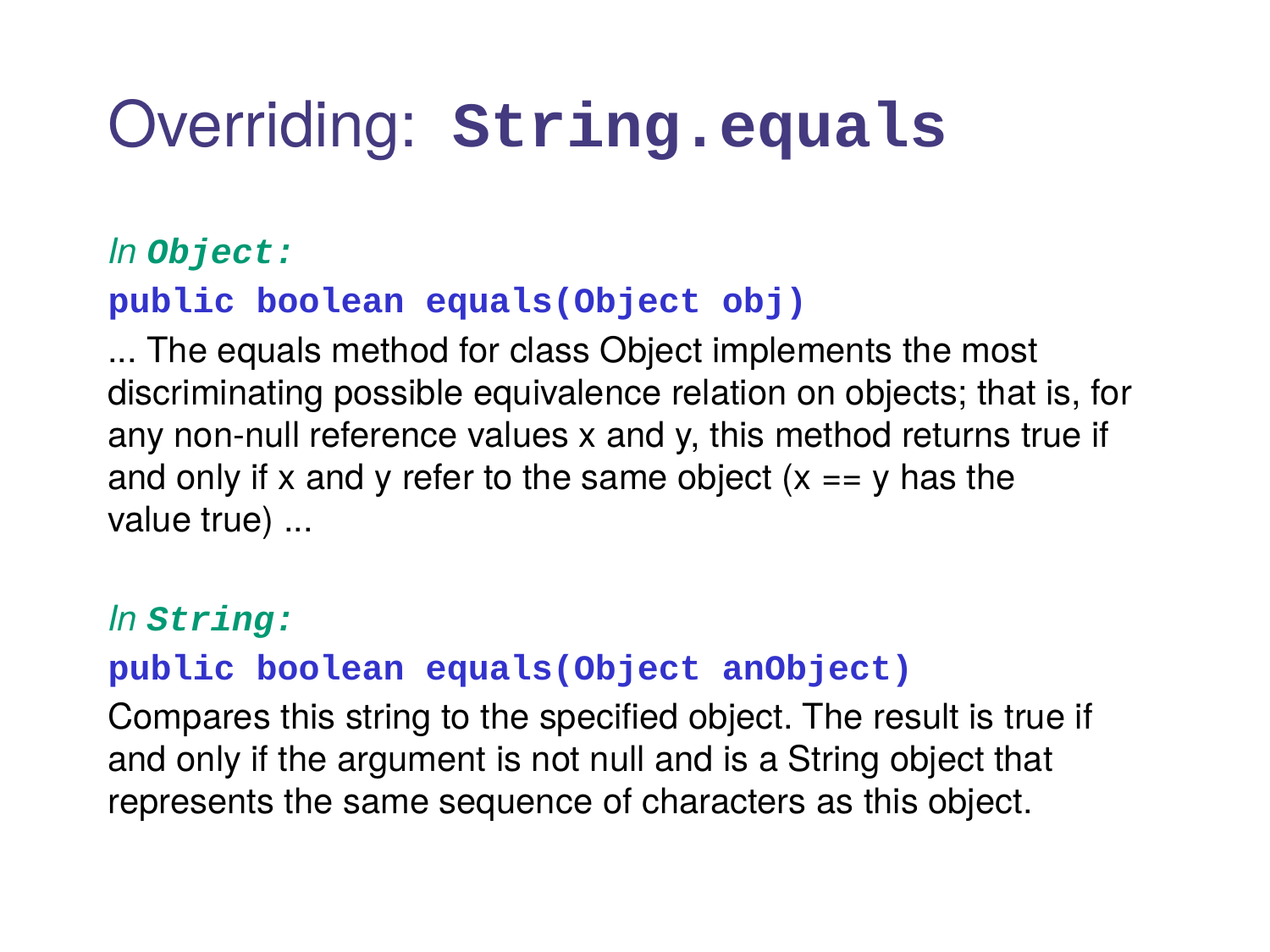

# Overriding:  String.equals
In Object:
public boolean equals(Object obj)
... The equals method for class Object implements the most discriminating possible equivalence relation on objects; that is, for any non-null reference values x and y, this method returns true if and only if x and y refer to the same object (x == y has the value true) ...

In String:
public boolean equals(Object anObject)
Compares this string to the specified object. The result is true if and only if the argument is not null and is a String object that represents the same sequence of characters as this object.